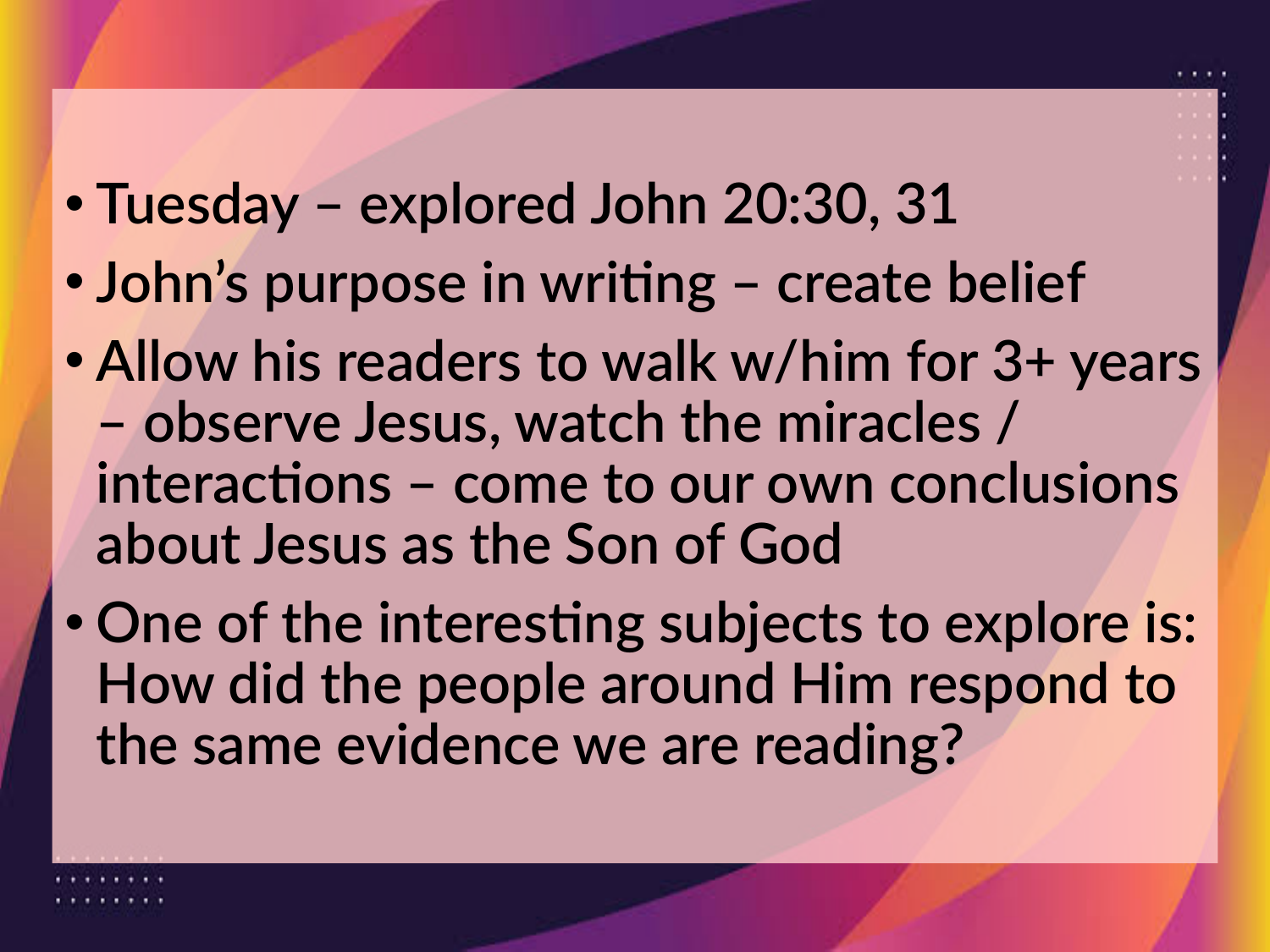

Tuesday – explored John 20:30, 31
John’s purpose in writing – create belief
Allow his readers to walk w/him for 3+ years – observe Jesus, watch the miracles / interactions – come to our own conclusions about Jesus as the Son of God
One of the interesting subjects to explore is: How did the people around Him respond to the same evidence we are reading?